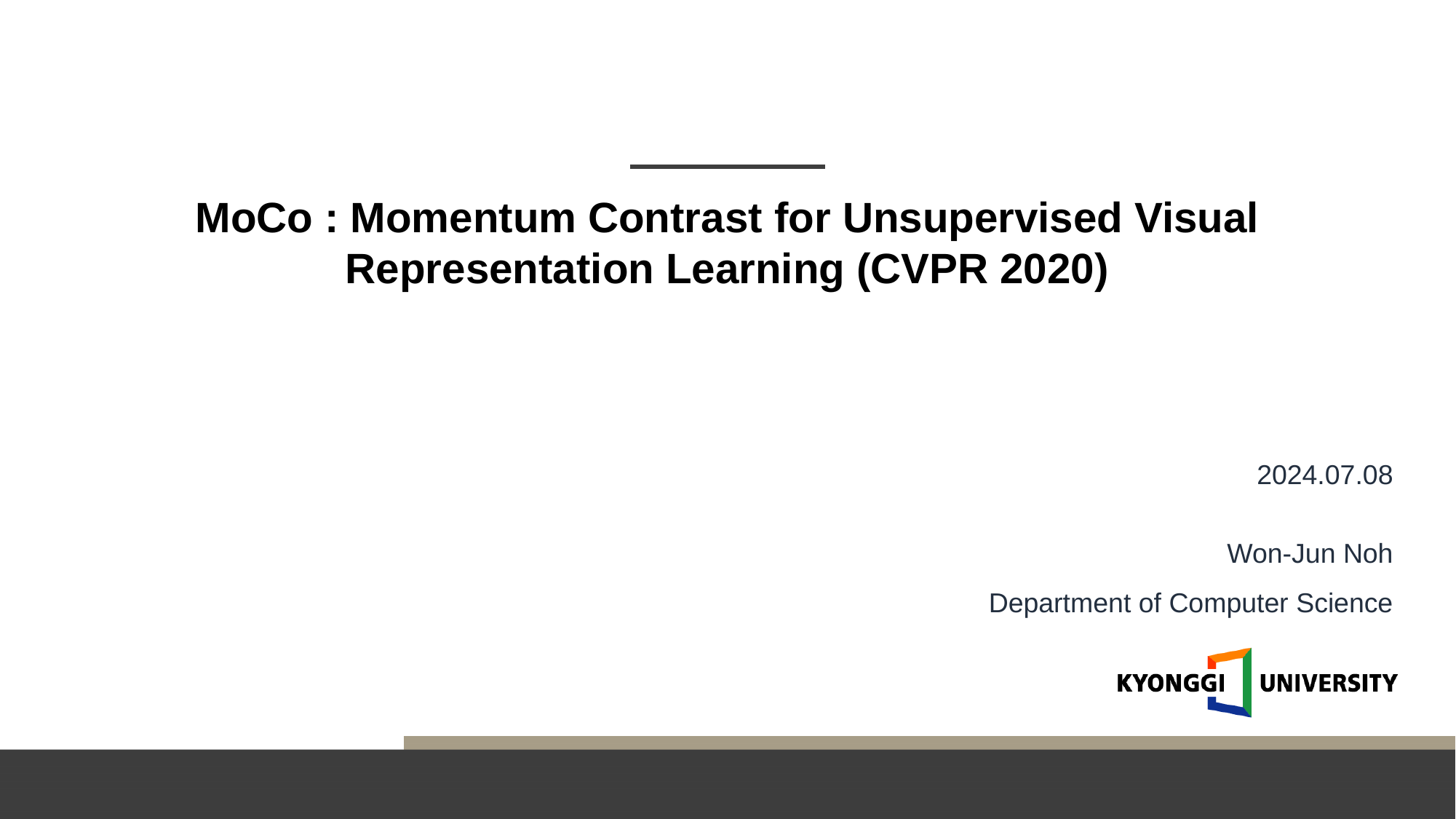

MoCo : Momentum Contrast for Unsupervised Visual Representation Learning (CVPR 2020)

2024.07.08

Won-Jun Noh
Department of Computer Science